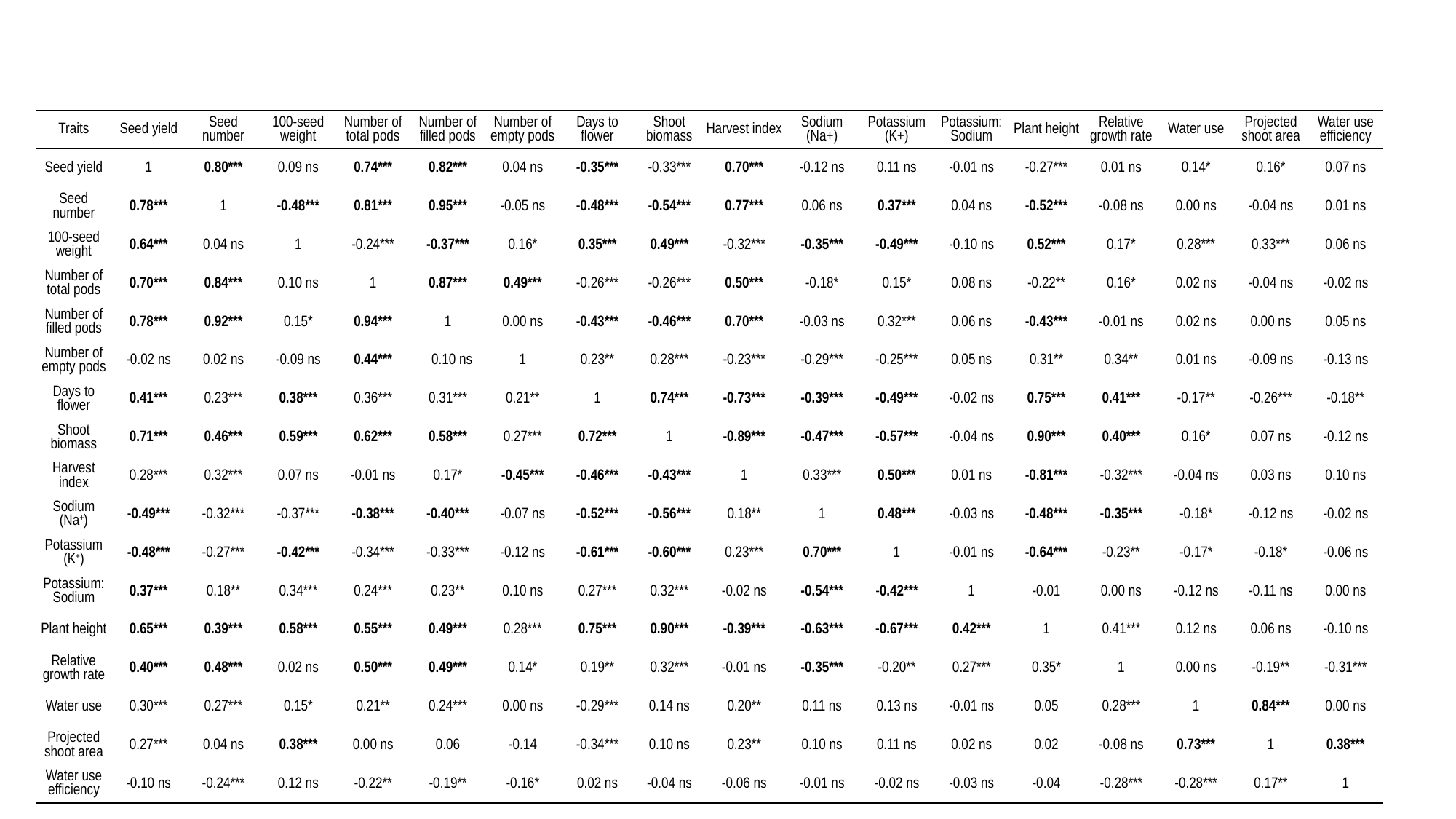

| Traits | Seed yield | Seed number | 100-seed weight | Number of total pods | Number of filled pods | Number of empty pods | Days to flower | Shoot biomass | Harvest index | Sodium (Na+) | Potassium (K+) | Potassium: Sodium | Plant height | Relative growth rate | Water use | Projected shoot area | Water use efficiency |
| --- | --- | --- | --- | --- | --- | --- | --- | --- | --- | --- | --- | --- | --- | --- | --- | --- | --- |
| Seed yield | 1 | 0.80\*\*\* | 0.09 ns | 0.74\*\*\* | 0.82\*\*\* | 0.04 ns | -0.35\*\*\* | -0.33\*\*\* | 0.70\*\*\* | -0.12 ns | 0.11 ns | -0.01 ns | -0.27\*\*\* | 0.01 ns | 0.14\* | 0.16\* | 0.07 ns |
| Seed number | 0.78\*\*\* | 1 | -0.48\*\*\* | 0.81\*\*\* | 0.95\*\*\* | -0.05 ns | -0.48\*\*\* | -0.54\*\*\* | 0.77\*\*\* | 0.06 ns | 0.37\*\*\* | 0.04 ns | -0.52\*\*\* | -0.08 ns | 0.00 ns | -0.04 ns | 0.01 ns |
| 100-seed weight | 0.64\*\*\* | 0.04 ns | 1 | -0.24\*\*\* | -0.37\*\*\* | 0.16\* | 0.35\*\*\* | 0.49\*\*\* | -0.32\*\*\* | -0.35\*\*\* | -0.49\*\*\* | -0.10 ns | 0.52\*\*\* | 0.17\* | 0.28\*\*\* | 0.33\*\*\* | 0.06 ns |
| Number of total pods | 0.70\*\*\* | 0.84\*\*\* | 0.10 ns | 1 | 0.87\*\*\* | 0.49\*\*\* | -0.26\*\*\* | -0.26\*\*\* | 0.50\*\*\* | -0.18\* | 0.15\* | 0.08 ns | -0.22\*\* | 0.16\* | 0.02 ns | -0.04 ns | -0.02 ns |
| Number of filled pods | 0.78\*\*\* | 0.92\*\*\* | 0.15\* | 0.94\*\*\* | 1 | 0.00 ns | -0.43\*\*\* | -0.46\*\*\* | 0.70\*\*\* | -0.03 ns | 0.32\*\*\* | 0.06 ns | -0.43\*\*\* | -0.01 ns | 0.02 ns | 0.00 ns | 0.05 ns |
| Number of empty pods | -0.02 ns | 0.02 ns | -0.09 ns | 0.44\*\*\* | 0.10 ns | 1 | 0.23\*\* | 0.28\*\*\* | -0.23\*\*\* | -0.29\*\*\* | -0.25\*\*\* | 0.05 ns | 0.31\*\* | 0.34\*\* | 0.01 ns | -0.09 ns | -0.13 ns |
| Days to flower | 0.41\*\*\* | 0.23\*\*\* | 0.38\*\*\* | 0.36\*\*\* | 0.31\*\*\* | 0.21\*\* | 1 | 0.74\*\*\* | -0.73\*\*\* | -0.39\*\*\* | -0.49\*\*\* | -0.02 ns | 0.75\*\*\* | 0.41\*\*\* | -0.17\*\* | -0.26\*\*\* | -0.18\*\* |
| Shoot biomass | 0.71\*\*\* | 0.46\*\*\* | 0.59\*\*\* | 0.62\*\*\* | 0.58\*\*\* | 0.27\*\*\* | 0.72\*\*\* | 1 | -0.89\*\*\* | -0.47\*\*\* | -0.57\*\*\* | -0.04 ns | 0.90\*\*\* | 0.40\*\*\* | 0.16\* | 0.07 ns | -0.12 ns |
| Harvest index | 0.28\*\*\* | 0.32\*\*\* | 0.07 ns | -0.01 ns | 0.17\* | -0.45\*\*\* | -0.46\*\*\* | -0.43\*\*\* | 1 | 0.33\*\*\* | 0.50\*\*\* | 0.01 ns | -0.81\*\*\* | -0.32\*\*\* | -0.04 ns | 0.03 ns | 0.10 ns |
| Sodium (Na+) | -0.49\*\*\* | -0.32\*\*\* | -0.37\*\*\* | -0.38\*\*\* | -0.40\*\*\* | -0.07 ns | -0.52\*\*\* | -0.56\*\*\* | 0.18\*\* | 1 | 0.48\*\*\* | -0.03 ns | -0.48\*\*\* | -0.35\*\*\* | -0.18\* | -0.12 ns | -0.02 ns |
| Potassium (K+) | -0.48\*\*\* | -0.27\*\*\* | -0.42\*\*\* | -0.34\*\*\* | -0.33\*\*\* | -0.12 ns | -0.61\*\*\* | -0.60\*\*\* | 0.23\*\*\* | 0.70\*\*\* | 1 | -0.01 ns | -0.64\*\*\* | -0.23\*\* | -0.17\* | -0.18\* | -0.06 ns |
| Potassium: Sodium | 0.37\*\*\* | 0.18\*\* | 0.34\*\*\* | 0.24\*\*\* | 0.23\*\* | 0.10 ns | 0.27\*\*\* | 0.32\*\*\* | -0.02 ns | -0.54\*\*\* | -0.42\*\*\* | 1 | -0.01 | 0.00 ns | -0.12 ns | -0.11 ns | 0.00 ns |
| Plant height | 0.65\*\*\* | 0.39\*\*\* | 0.58\*\*\* | 0.55\*\*\* | 0.49\*\*\* | 0.28\*\*\* | 0.75\*\*\* | 0.90\*\*\* | -0.39\*\*\* | -0.63\*\*\* | -0.67\*\*\* | 0.42\*\*\* | 1 | 0.41\*\*\* | 0.12 ns | 0.06 ns | -0.10 ns |
| Relative growth rate | 0.40\*\*\* | 0.48\*\*\* | 0.02 ns | 0.50\*\*\* | 0.49\*\*\* | 0.14\* | 0.19\*\* | 0.32\*\*\* | -0.01 ns | -0.35\*\*\* | -0.20\*\* | 0.27\*\*\* | 0.35\* | 1 | 0.00 ns | -0.19\*\* | -0.31\*\*\* |
| Water use | 0.30\*\*\* | 0.27\*\*\* | 0.15\* | 0.21\*\* | 0.24\*\*\* | 0.00 ns | -0.29\*\*\* | 0.14 ns | 0.20\*\* | 0.11 ns | 0.13 ns | -0.01 ns | 0.05 | 0.28\*\*\* | 1 | 0.84\*\*\* | 0.00 ns |
| Projected shoot area | 0.27\*\*\* | 0.04 ns | 0.38\*\*\* | 0.00 ns | 0.06 | -0.14 | -0.34\*\*\* | 0.10 ns | 0.23\*\* | 0.10 ns | 0.11 ns | 0.02 ns | 0.02 | -0.08 ns | 0.73\*\*\* | 1 | 0.38\*\*\* |
| Water use efficiency | -0.10 ns | -0.24\*\*\* | 0.12 ns | -0.22\*\* | -0.19\*\* | -0.16\* | 0.02 ns | -0.04 ns | -0.06 ns | -0.01 ns | -0.02 ns | -0.03 ns | -0.04 | -0.28\*\*\* | -0.28\*\*\* | 0.17\*\* | 1 |